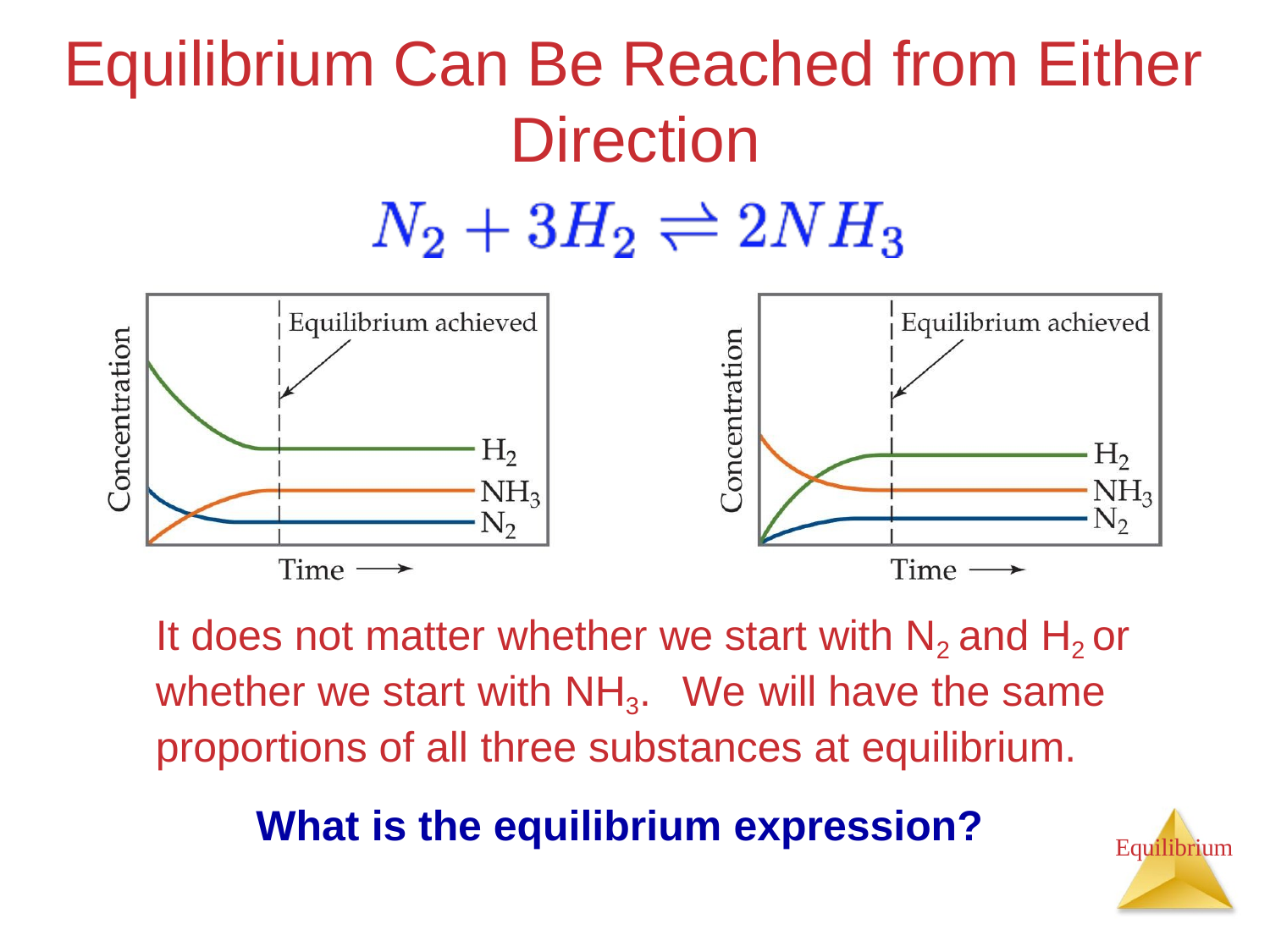

# Equilibrium Can Be Reached from Either  Direction

It does not matter whether we start with N2 and H2 or  whether we start with NH3.	We will have the same  proportions of all three substances at equilibrium.
What is the equilibrium expression?
Equilibrium